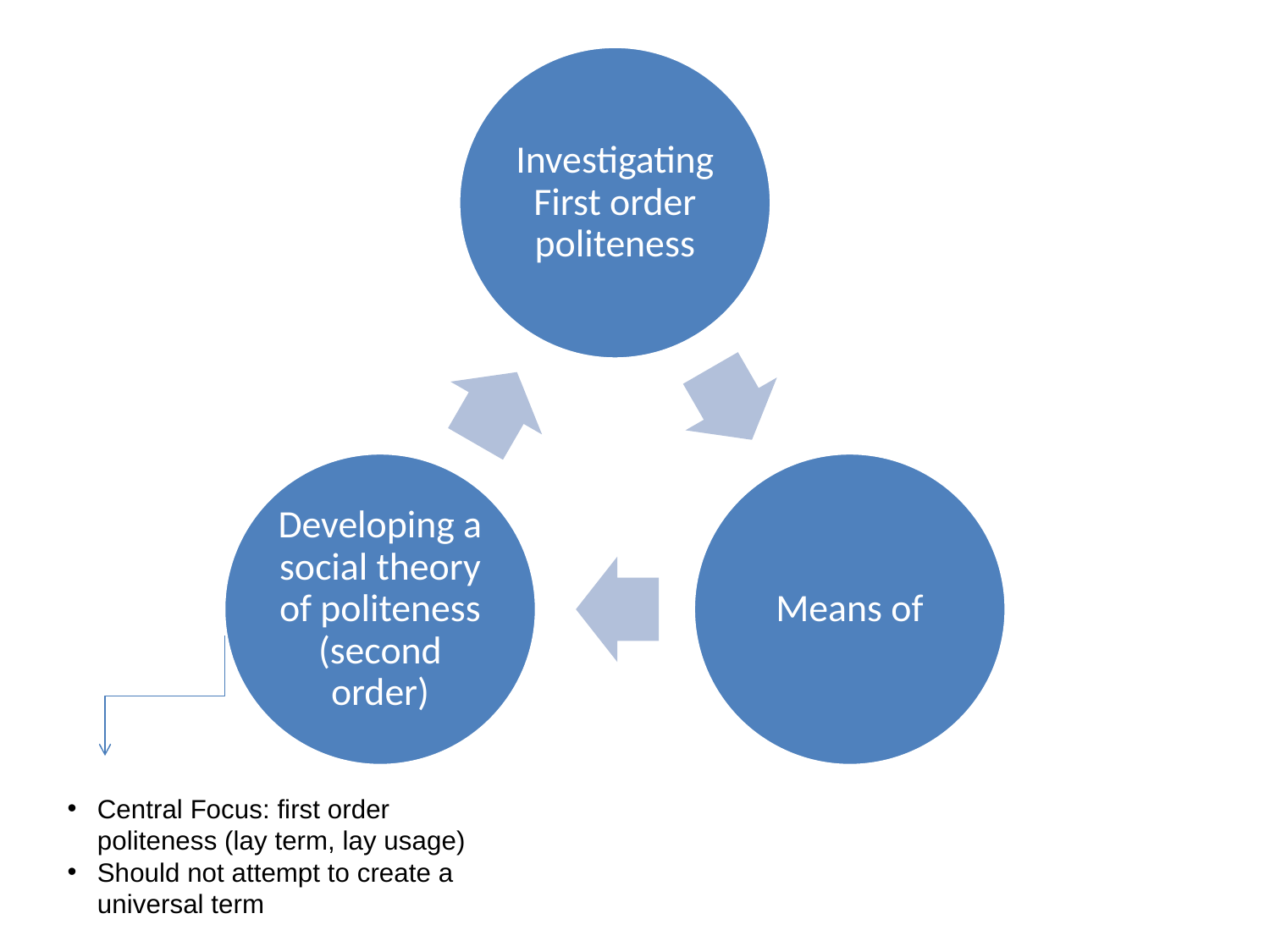

Investigating First order politeness

Developing a social theory of politeness (second order)
Means of

Central Focus: first order politeness (lay term, lay usage)
Should not attempt to create a universal term